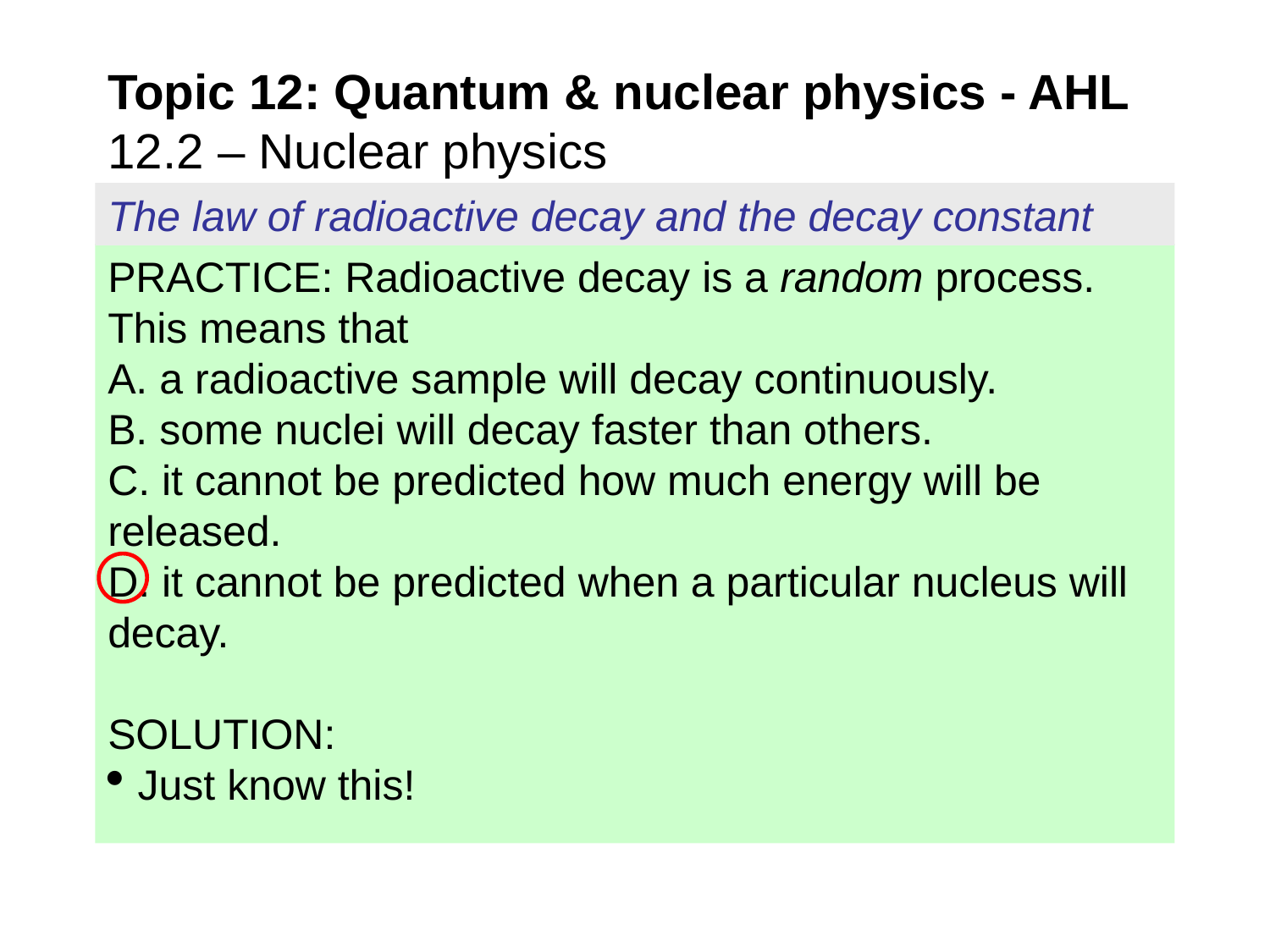

Topic 12: Quantum & nuclear physics - AHL
12.2 – Nuclear physics
The law of radioactive decay and the decay constant
PRACTICE: Radioactive decay is a random process. This means that
A. a radioactive sample will decay continuously.
B. some nuclei will decay faster than others.
C. it cannot be predicted how much energy will be released.
D. it cannot be predicted when a particular nucleus will decay.

SOLUTION:
Just know this!